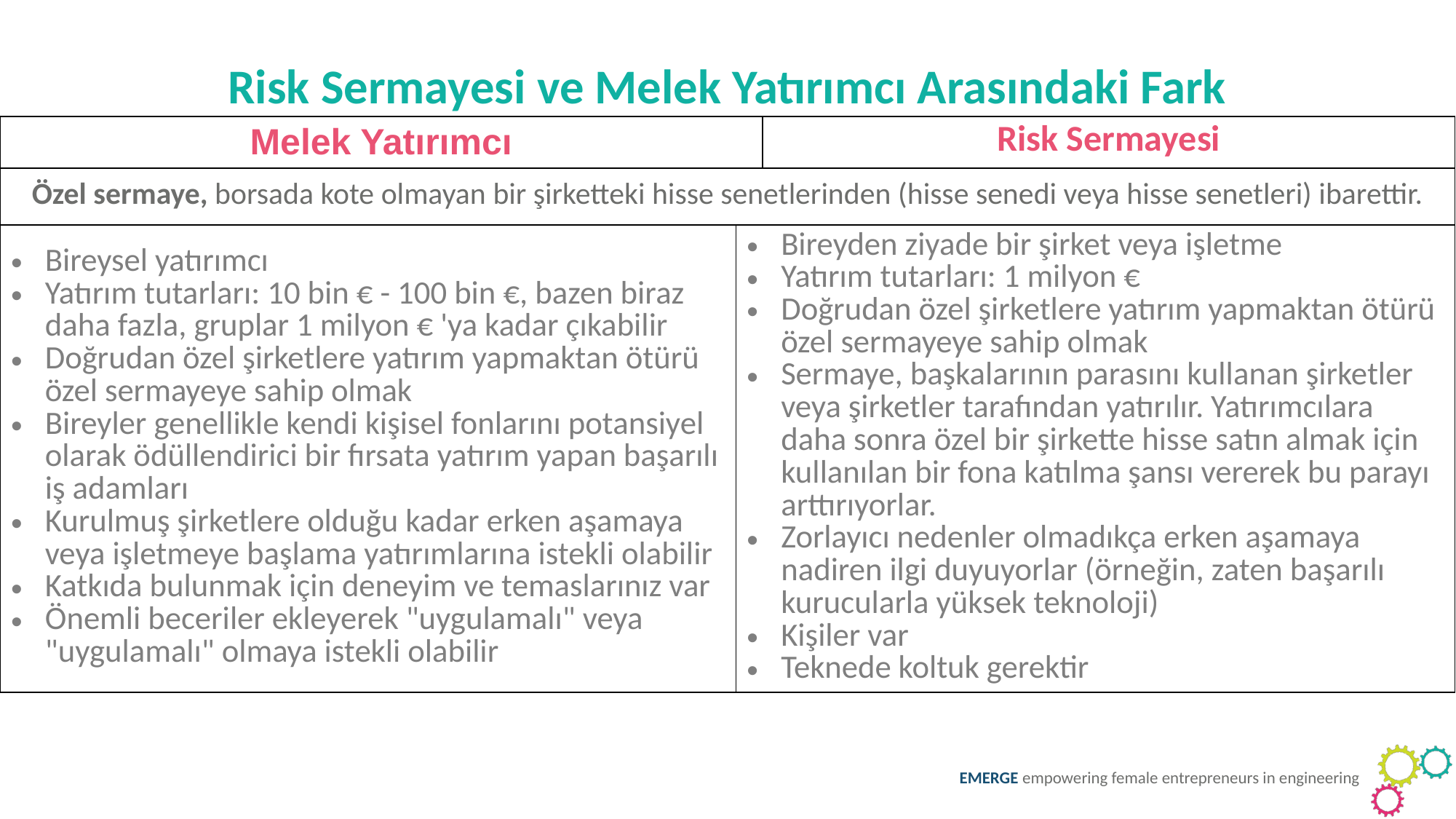

Risk Sermayesi ve Melek Yatırımcı Arasındaki Fark
| Melek Yatırımcı |  | Risk Sermayesi |
| --- | --- | --- |
| Özel sermaye, borsada kote olmayan bir şirketteki hisse senetlerinden (hisse senedi veya hisse senetleri) ibarettir. |  |  |
| Bireysel yatırımcı Yatırım tutarları: 10 bin € - 100 bin €, bazen biraz daha fazla, gruplar 1 milyon € 'ya kadar çıkabilir Doğrudan özel şirketlere yatırım yapmaktan ötürü özel sermayeye sahip olmak Bireyler genellikle kendi kişisel fonlarını potansiyel olarak ödüllendirici bir fırsata yatırım yapan başarılı iş adamları Kurulmuş şirketlere olduğu kadar erken aşamaya veya işletmeye başlama yatırımlarına istekli olabilir Katkıda bulunmak için deneyim ve temaslarınız var Önemli beceriler ekleyerek "uygulamalı" veya "uygulamalı" olmaya istekli olabilir | Bireyden ziyade bir şirket veya işletme Yatırım tutarları: 1 milyon € Doğrudan özel şirketlere yatırım yapmaktan ötürü özel sermayeye sahip olmak Sermaye, başkalarının parasını kullanan şirketler veya şirketler tarafından yatırılır. Yatırımcılara daha sonra özel bir şirkette hisse satın almak için kullanılan bir fona katılma şansı vererek bu parayı arttırıyorlar. Zorlayıcı nedenler olmadıkça erken aşamaya nadiren ilgi duyuyorlar (örneğin, zaten başarılı kurucularla yüksek teknoloji) Kişiler var Teknede koltuk gerektir |  |